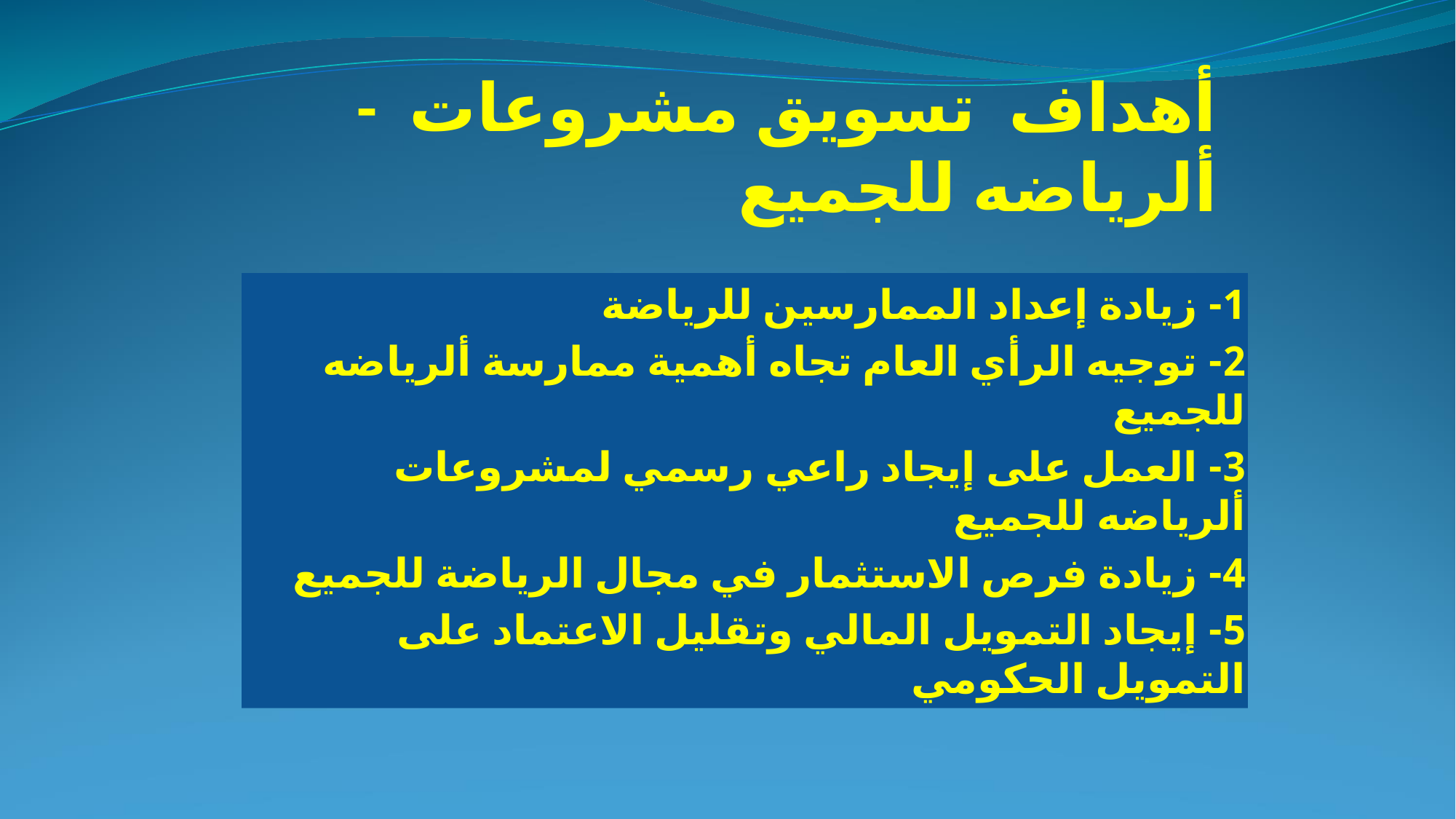

# - أهداف  تسويق مشروعات  ألرياضه للجميع
1- زيادة إعداد الممارسين للرياضة
2- توجيه الرأي العام تجاه أهمية ممارسة ألرياضه للجميع
3- العمل على إيجاد راعي رسمي لمشروعات ألرياضه للجميع
4- زيادة فرص الاستثمار في مجال الرياضة للجميع
5- إيجاد التمويل المالي وتقليل الاعتماد على التمويل الحكومي